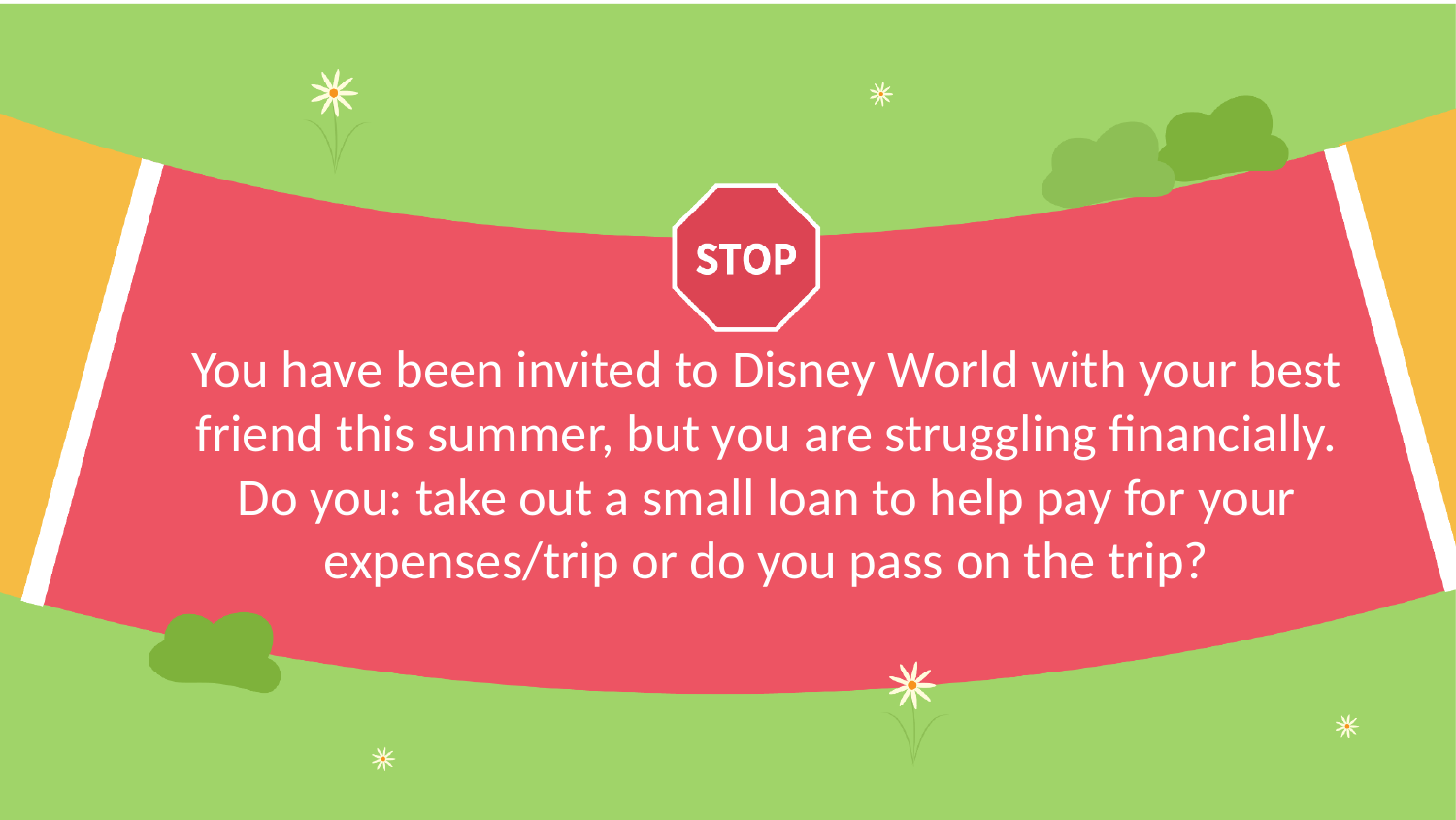

You have been invited to Disney World with your best friend this summer, but you are struggling financially. Do you: take out a small loan to help pay for your expenses/trip or do you pass on the trip?